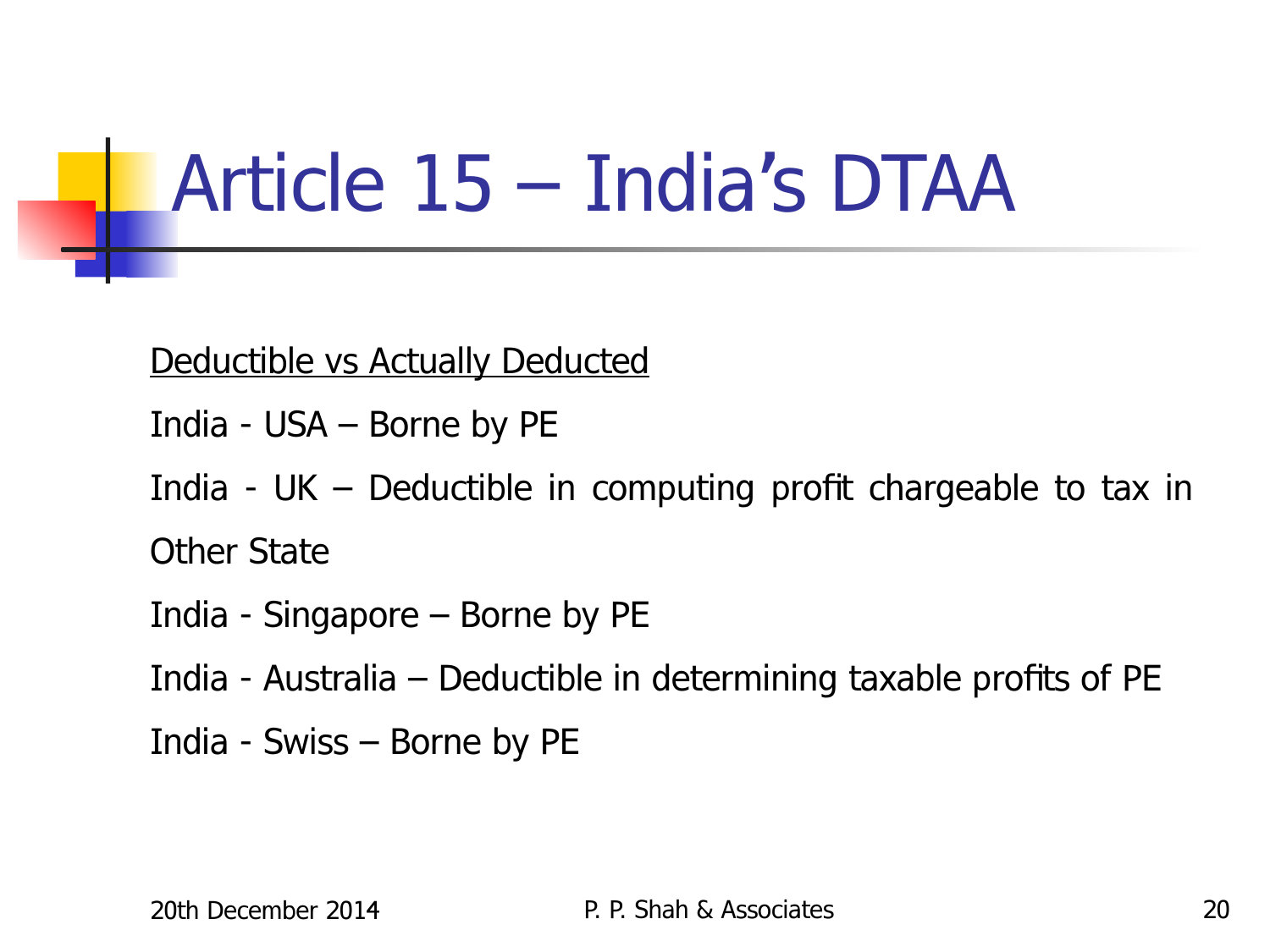

# Article 15 – India’s DTAA
Deductible vs Actually Deducted
India - USA – Borne by PE
India - UK – Deductible in computing profit chargeable to tax in Other State
India - Singapore – Borne by PE
India - Australia – Deductible in determining taxable profits of PE
India - Swiss – Borne by PE
P. P. Shah & Associates
20
20th December 2014